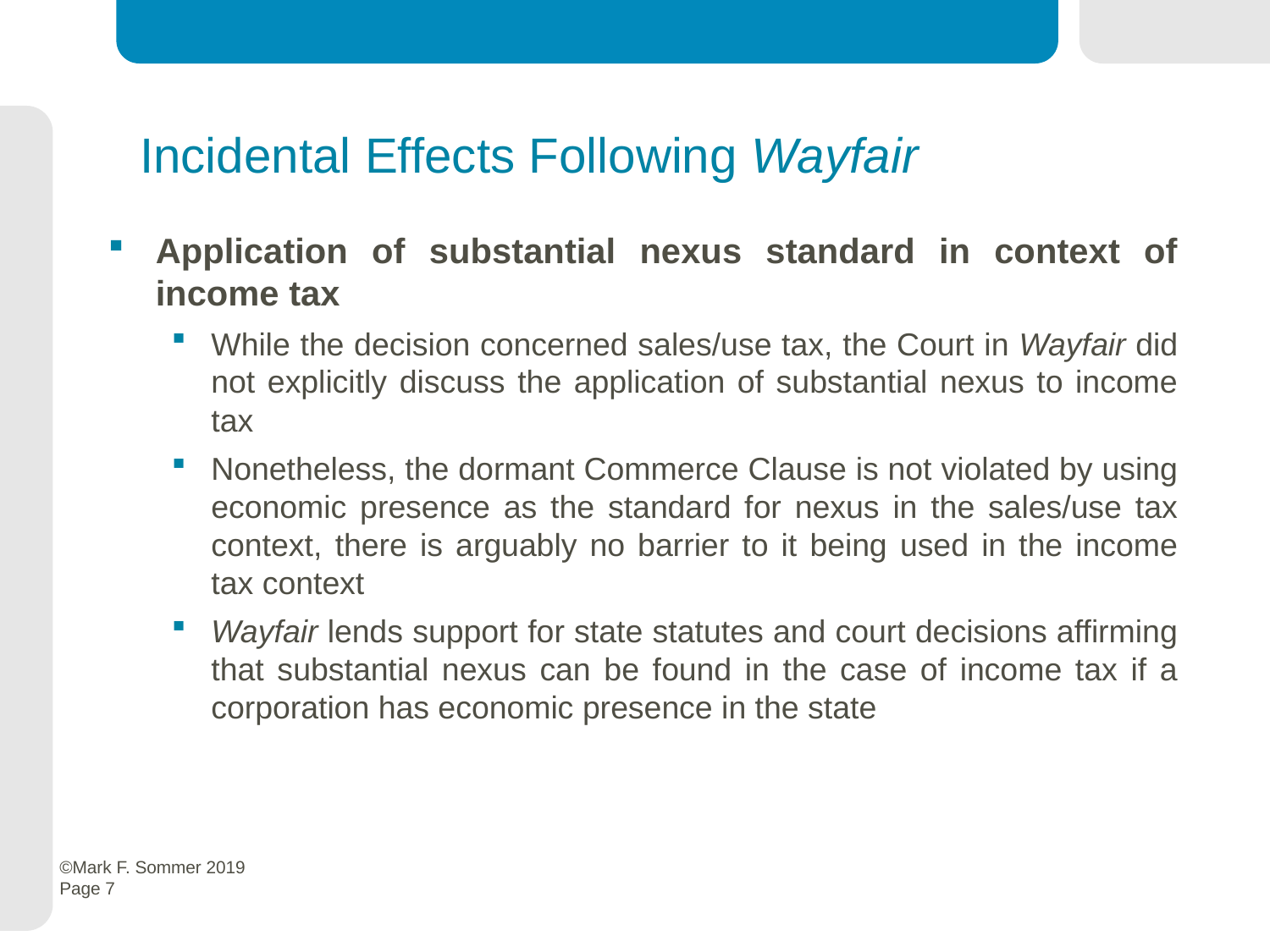

# Incidental Effects Following Wayfair
Application of substantial nexus standard in context of income tax
While the decision concerned sales/use tax, the Court in Wayfair did not explicitly discuss the application of substantial nexus to income tax
Nonetheless, the dormant Commerce Clause is not violated by using economic presence as the standard for nexus in the sales/use tax context, there is arguably no barrier to it being used in the income tax context
Wayfair lends support for state statutes and court decisions affirming that substantial nexus can be found in the case of income tax if a corporation has economic presence in the state

 ©Mark F. Sommer 2019
 Page 7